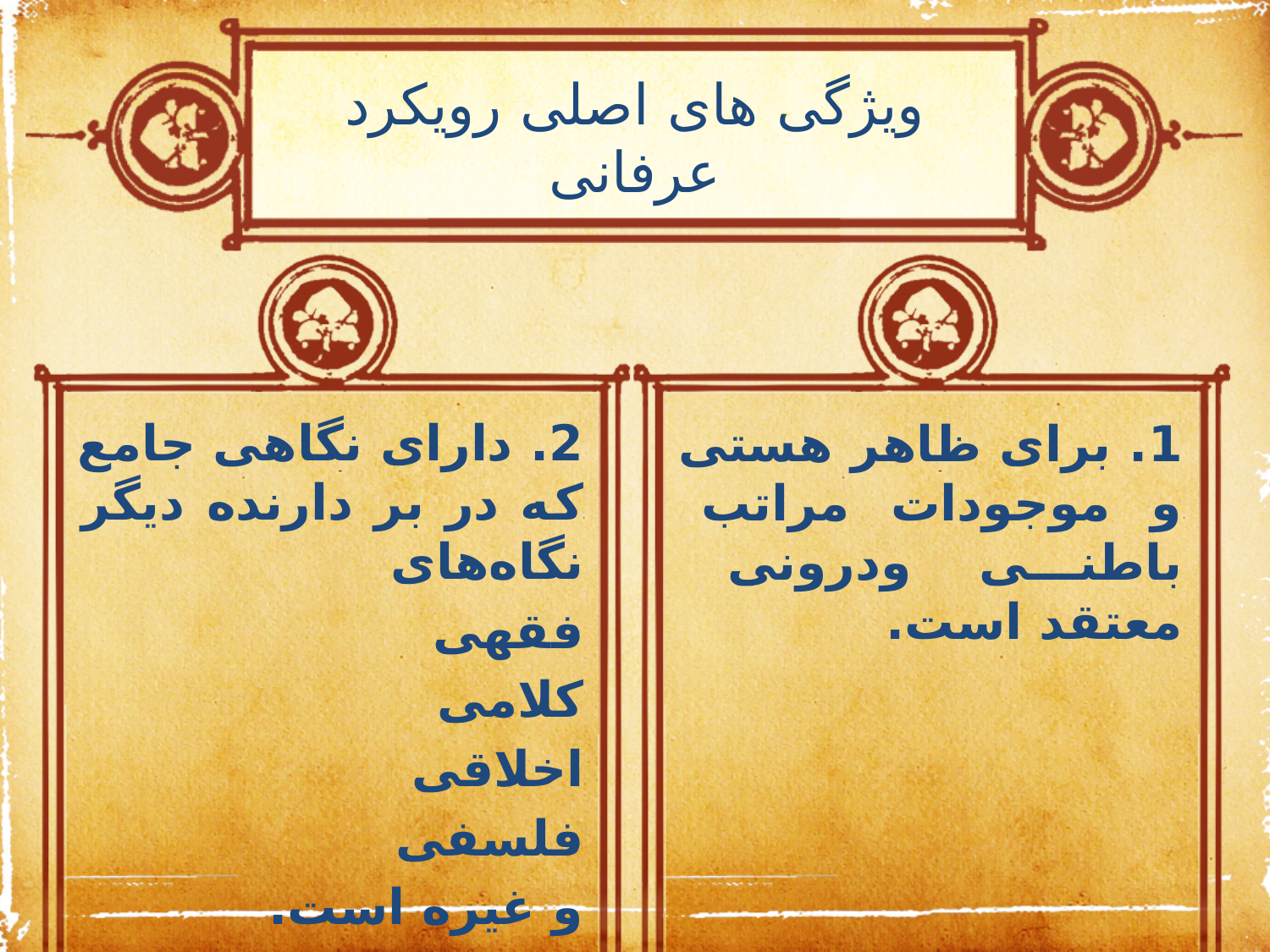

# ویژگی های اصلی رویکرد عرفانی

2. دارای نگاهی جامع که در بر دارنده دیگر نگاه‌های
فقهی
کلامی
اخلاقی
فلسفی
و غیره است.

1. برای ظاهر هستی و موجودات مراتب باطنی ودرونی معتقد است.